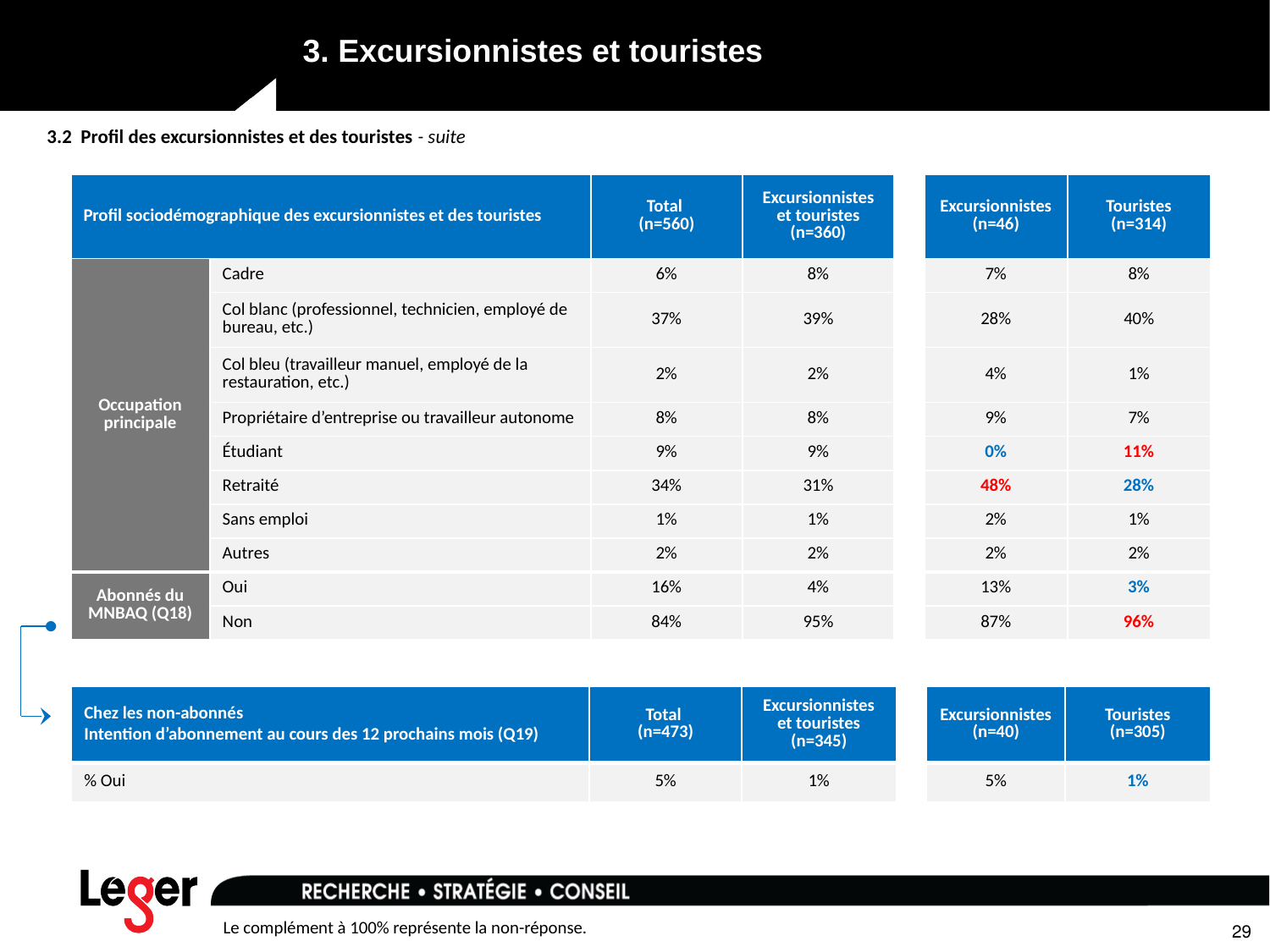

# 3. Excursionnistes et touristes
3.2  Profil des excursionnistes et des touristes - suite
| Profil sociodémographique des excursionnistes et des touristes |  | Total (n=560) | Excursionnistes et touristes (n=360) |  | Excursionnistes (n=46) | Touristes (n=314) |
| --- | --- | --- | --- | --- | --- | --- |
| Occupation principale | Cadre | 6% | 8% |  | 7% | 8% |
|  | Col blanc (professionnel, technicien, employé de bureau, etc.) | 37% | 39% |  | 28% | 40% |
|  | Col bleu (travailleur manuel, employé de la restauration, etc.) | 2% | 2% |  | 4% | 1% |
|  | Propriétaire d’entreprise ou travailleur autonome | 8% | 8% |  | 9% | 7% |
|  | Étudiant | 9% | 9% |  | 0% | 11% |
|  | Retraité | 34% | 31% |  | 48% | 28% |
|  | Sans emploi | 1% | 1% |  | 2% | 1% |
|  | Autres | 2% | 2% |  | 2% | 2% |
| Abonnés du MNBAQ (Q18) | Oui | 16% | 4% |  | 13% | 3% |
|  | Non | 84% | 95% |  | 87% | 96% |
| Chez les non-abonnés Intention d’abonnement au cours des 12 prochains mois (Q19) | Total (n=473) | Excursionnistes et touristes (n=345) |  | Excursionnistes (n=40) | Touristes (n=305) |
| --- | --- | --- | --- | --- | --- |
| % Oui | 5% | 1% |  | 5% | 1% |
29
Le complément à 100% représente la non-réponse.